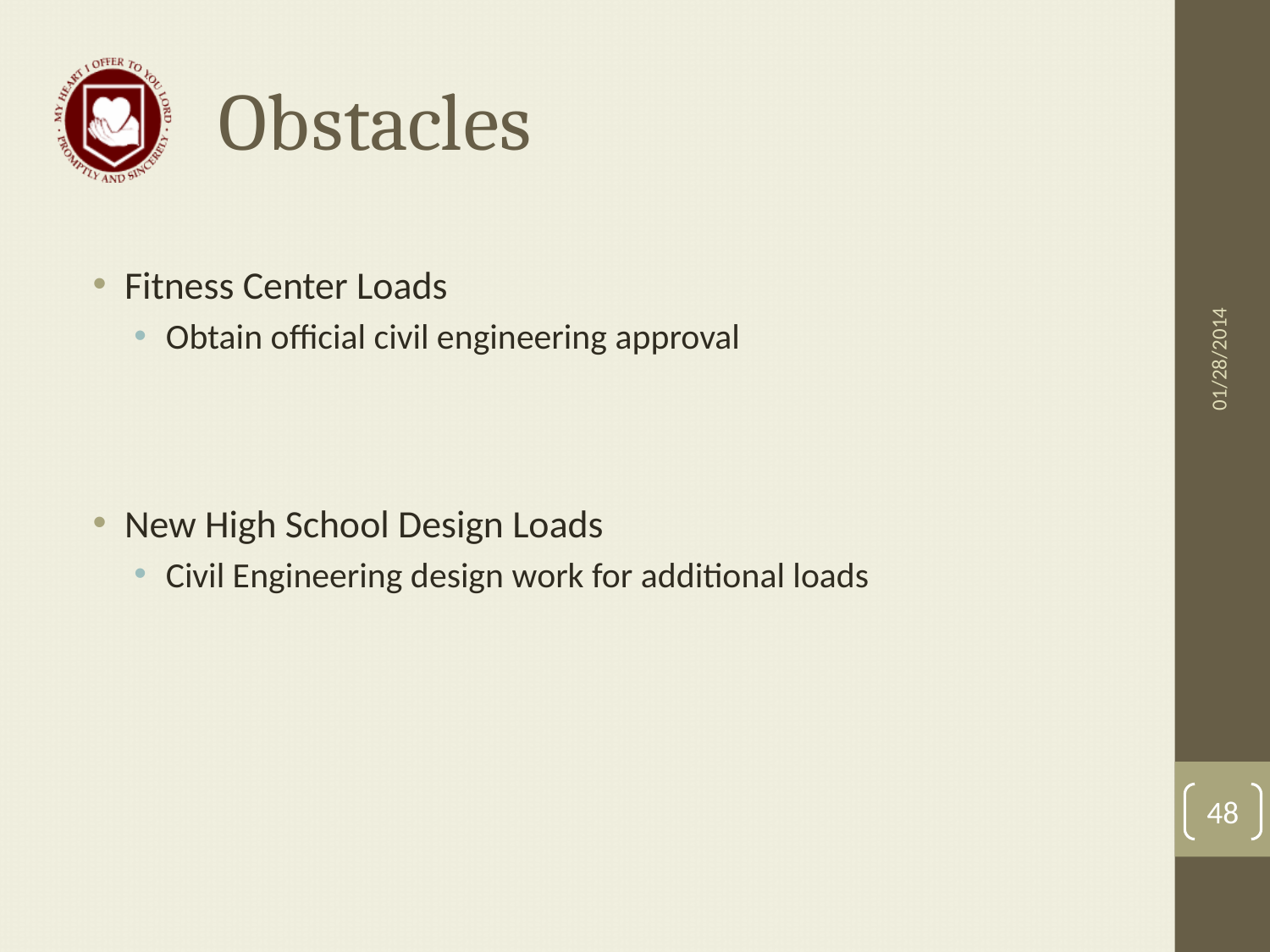

# Obstacles
01/28/2014
Fitness Center Loads
Obtain official civil engineering approval

New High School Design Loads
Civil Engineering design work for additional loads
48